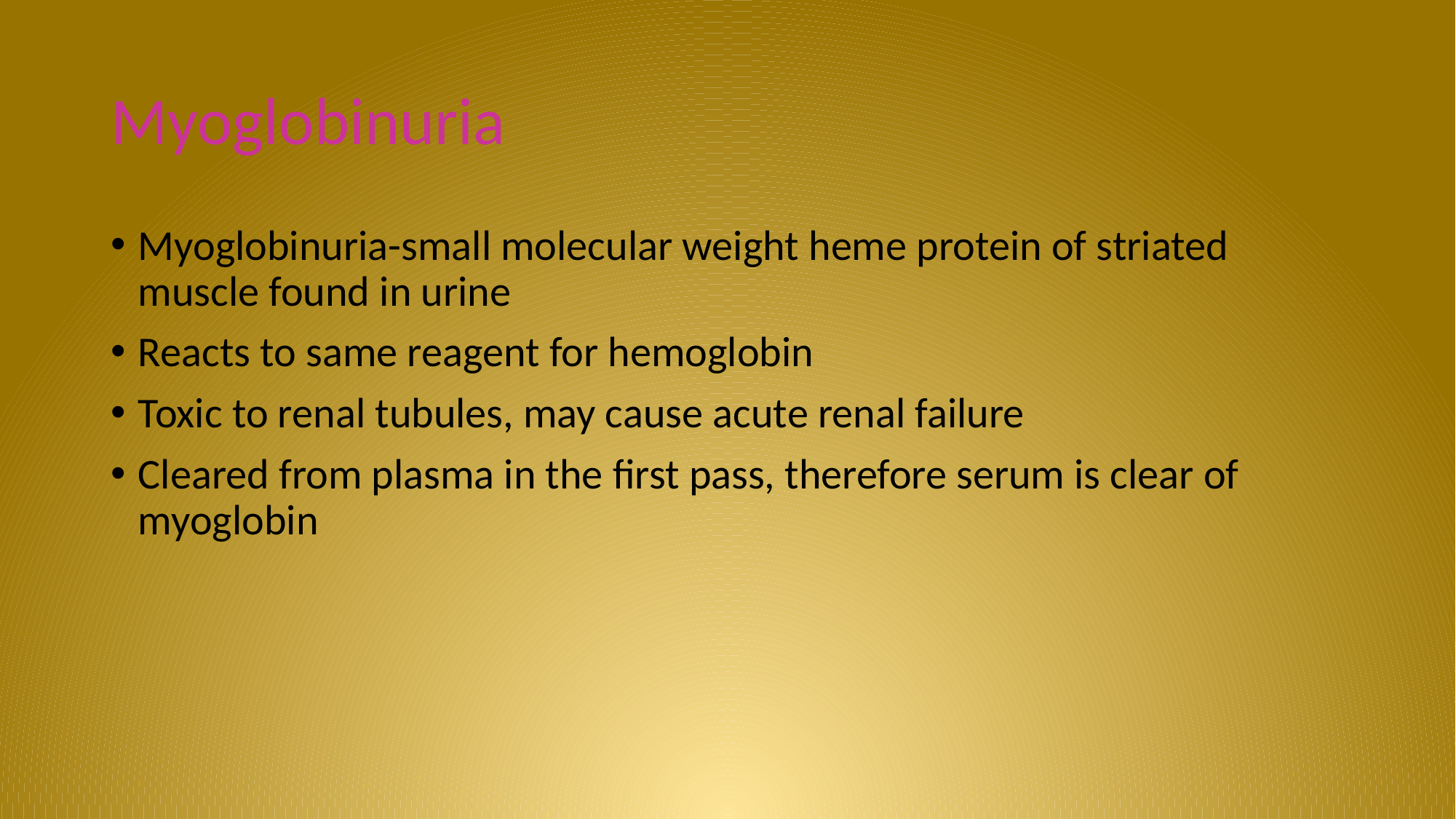

# Myoglobinuria
Myoglobinuria-small molecular weight heme protein of striated muscle found in urine
Reacts to same reagent for hemoglobin
Toxic to renal tubules, may cause acute renal failure
Cleared from plasma in the first pass, therefore serum is clear of myoglobin